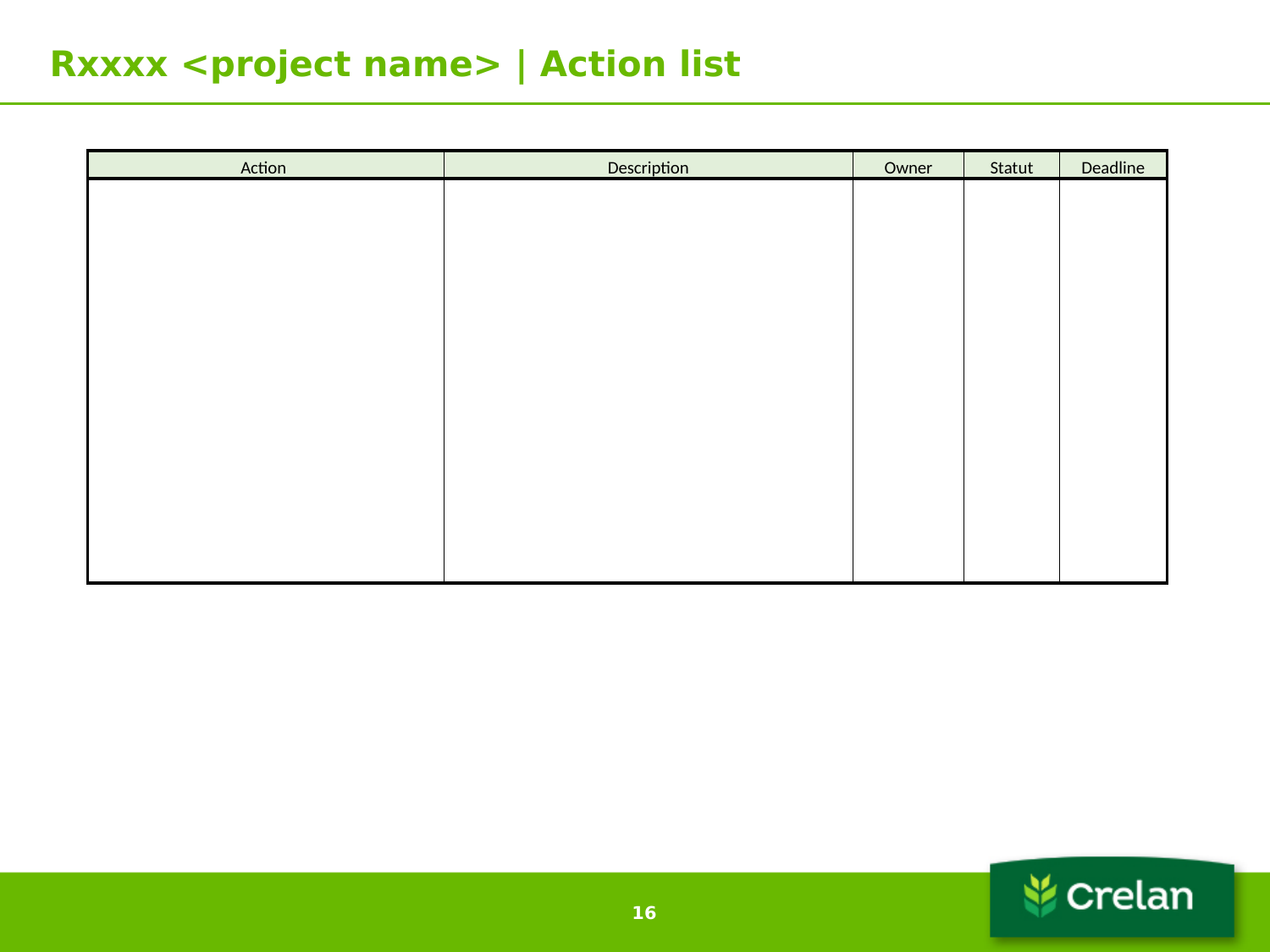

Rxxxx <project name> | Action list
| Action | Description | Owner | Statut | Deadline |
| --- | --- | --- | --- | --- |
|  |  |  |  |  |
|  |  |  |  |  |
|  |  |  |  |  |
|  |  |  |  |  |
|  |  |  |  |  |
|  |  |  |  |  |
|  |  |  |  |  |
|  |  |  |  |  |
|  |  |  |  |  |
|  |  |  |  |  |
|  |  |  |  |  |
|  |  |  |  |  |
|  |  |  |  |  |
|  |  |  |  |  |
|  |  |  |  |  |
|  |  |  |  |  |
16